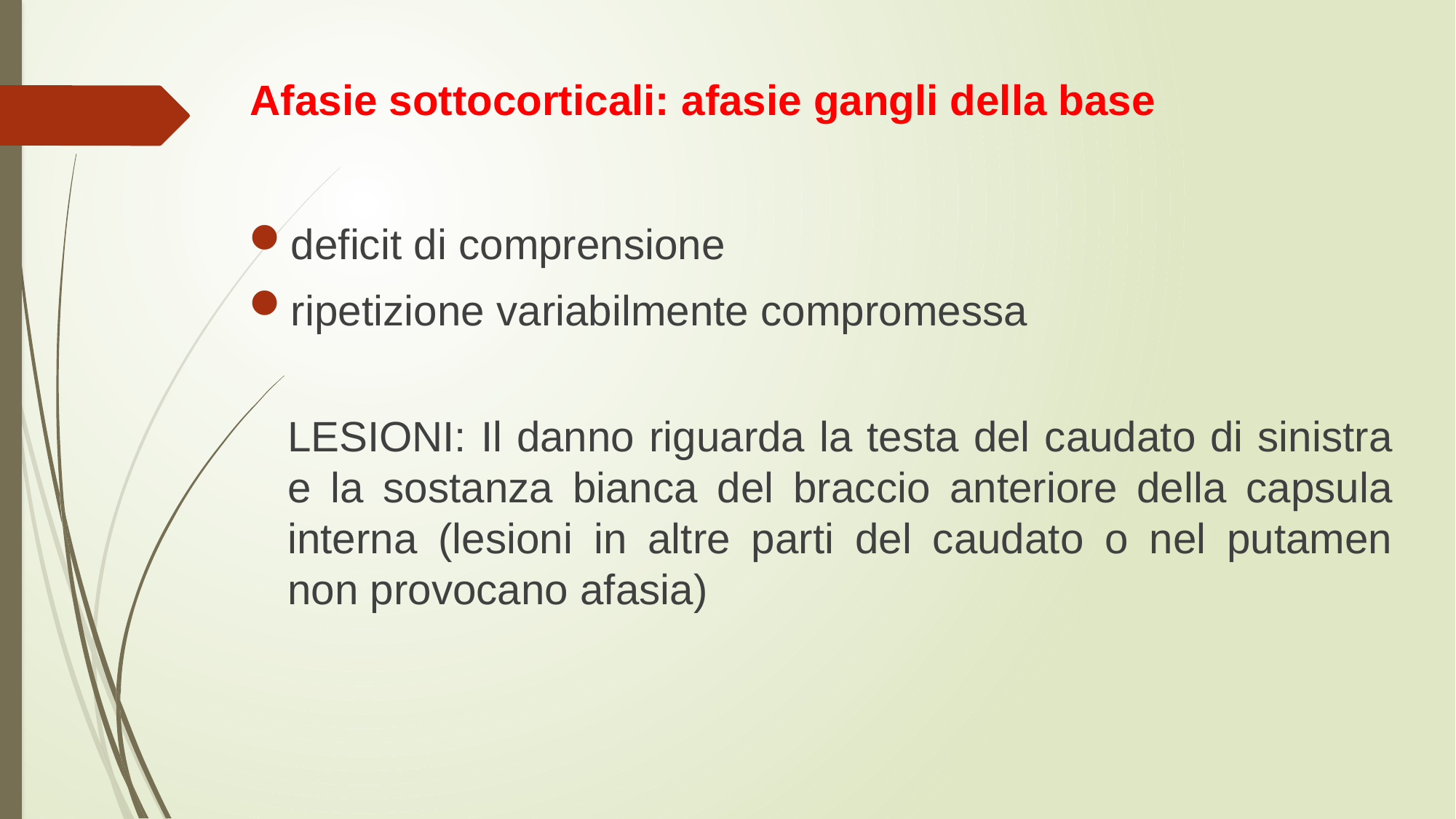

# Afasie sottocorticali: afasie gangli della base
deficit di comprensione
ripetizione variabilmente compromessa

	LESIONI: Il danno riguarda la testa del caudato di sinistra e la sostanza bianca del braccio anteriore della capsula interna (lesioni in altre parti del caudato o nel putamen non provocano afasia)